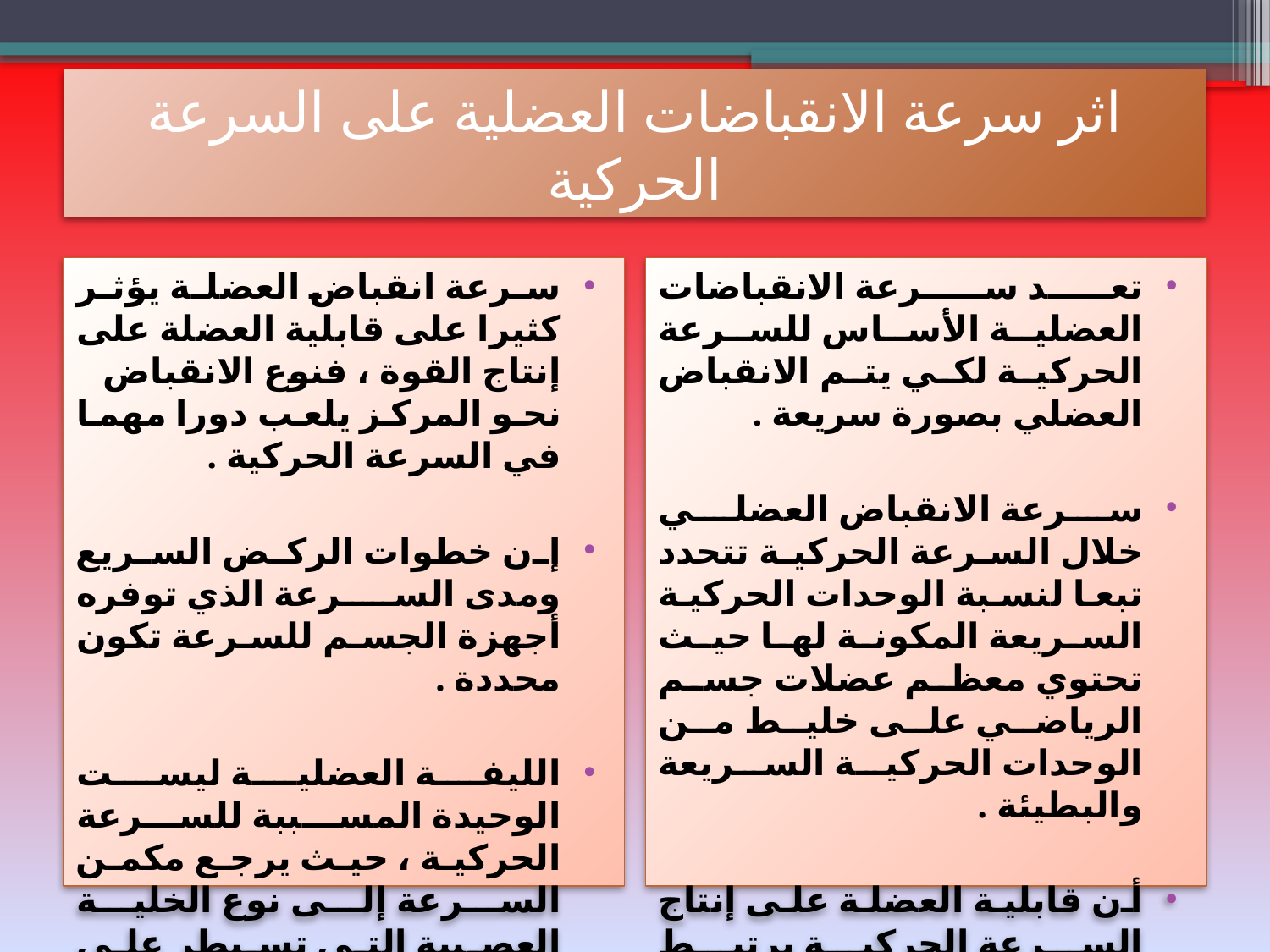

# اثر سرعة الانقباضات العضلية على السرعة الحركية
سرعة انقباض العضلة يؤثر كثيرا على قابلية العضلة على إنتاج القوة ، فنوع الانقباض نحو المركز يلعب دورا مهما في السرعة الحركية .

إن خطوات الركض السريع ومدى السرعة الذي توفره أجهزة الجسم للسرعة تكون محددة .

الليفة العضلية ليست الوحيدة المسببة للسرعة الحركية ، حيث يرجع مكمن السرعة إلى نوع الخلية العصبية التي تسيطر على هذه الليفة العضلية
تعد سرعة الانقباضات العضلية الأساس للسرعة الحركية لكي يتم الانقباض العضلي بصورة سريعة .

سرعة الانقباض العضلي خلال السرعة الحركية تتحدد تبعا لنسبة الوحدات الحركية السريعة المكونة لها حيث تحتوي معظم عضلات جسم الرياضي على خليط من الوحدات الحركية السريعة والبطيئة .

أن قابلية العضلة على إنتاج السرعة الحركية يرتبط بصورة وثيقة بالبناء الداخلي إي بالسايتوبلازم والمايوفيري وطبيعة الألياف العضلية .